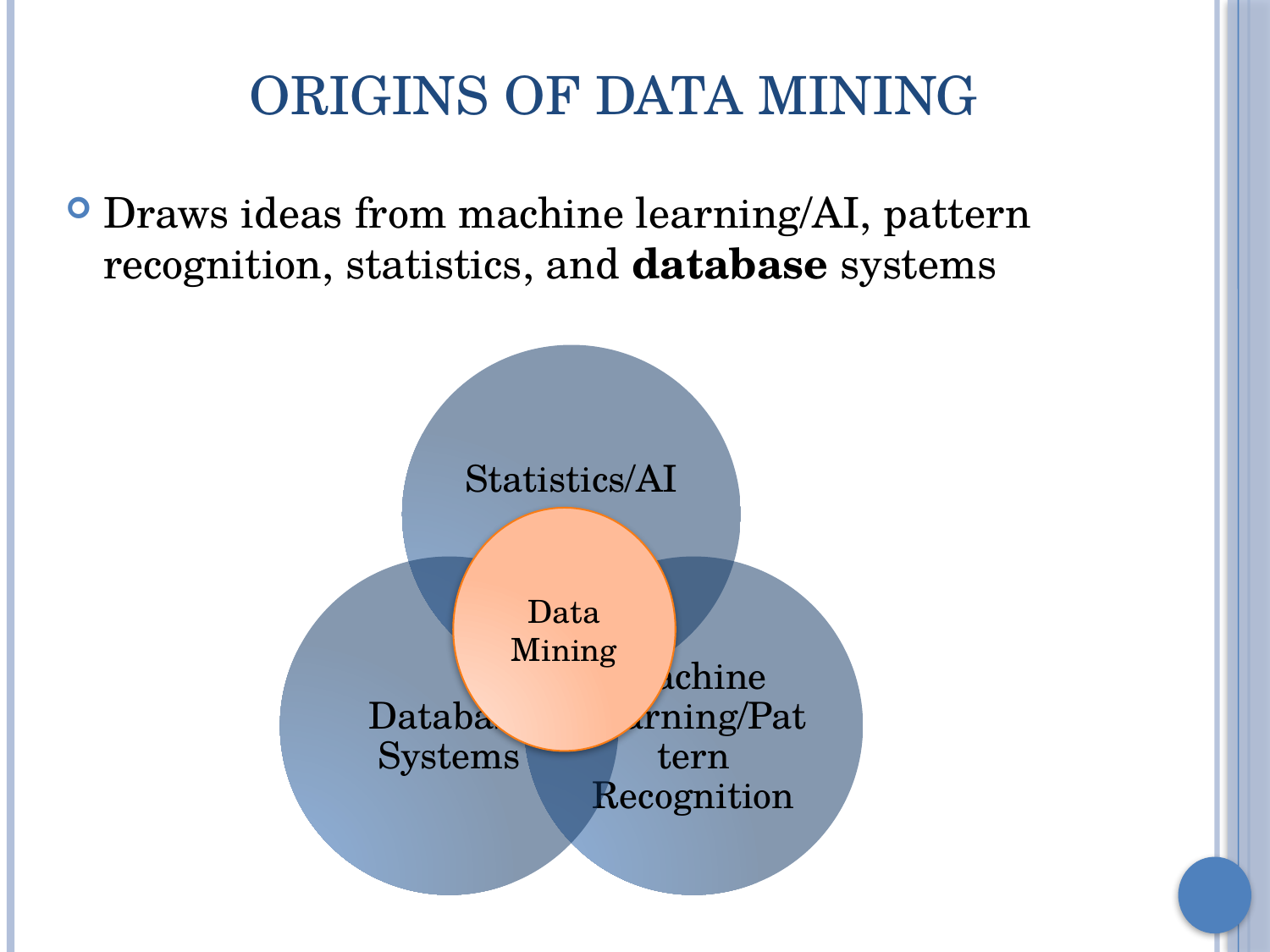

# Origins of Data Mining
Draws ideas from machine learning/AI, pattern recognition, statistics, and database systems
Statistics/AI
Machine Learning/Pattern Recognition
Database Systems
Data Mining